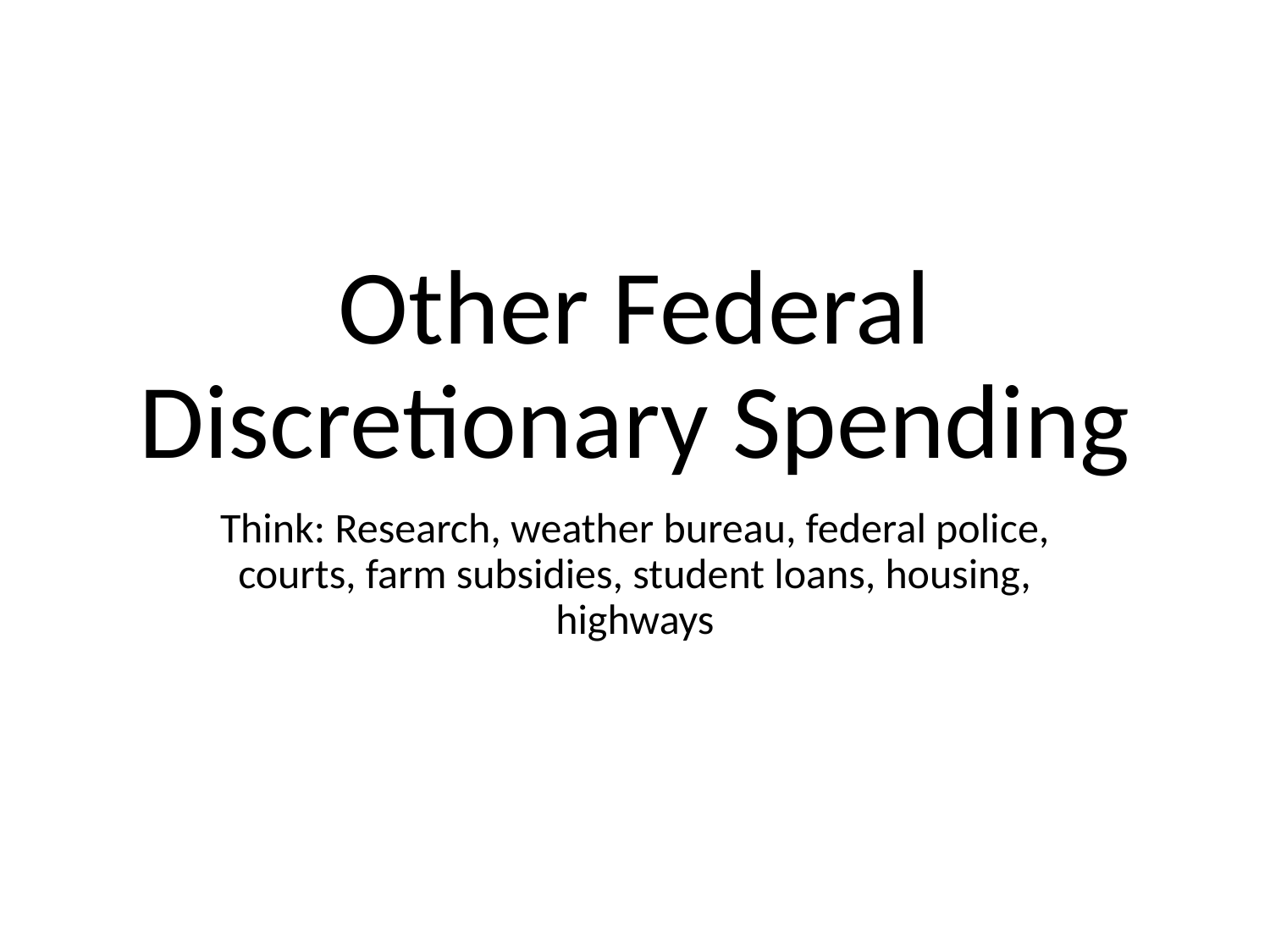

# Other Federal Discretionary Spending
Think: Research, weather bureau, federal police, courts, farm subsidies, student loans, housing, highways